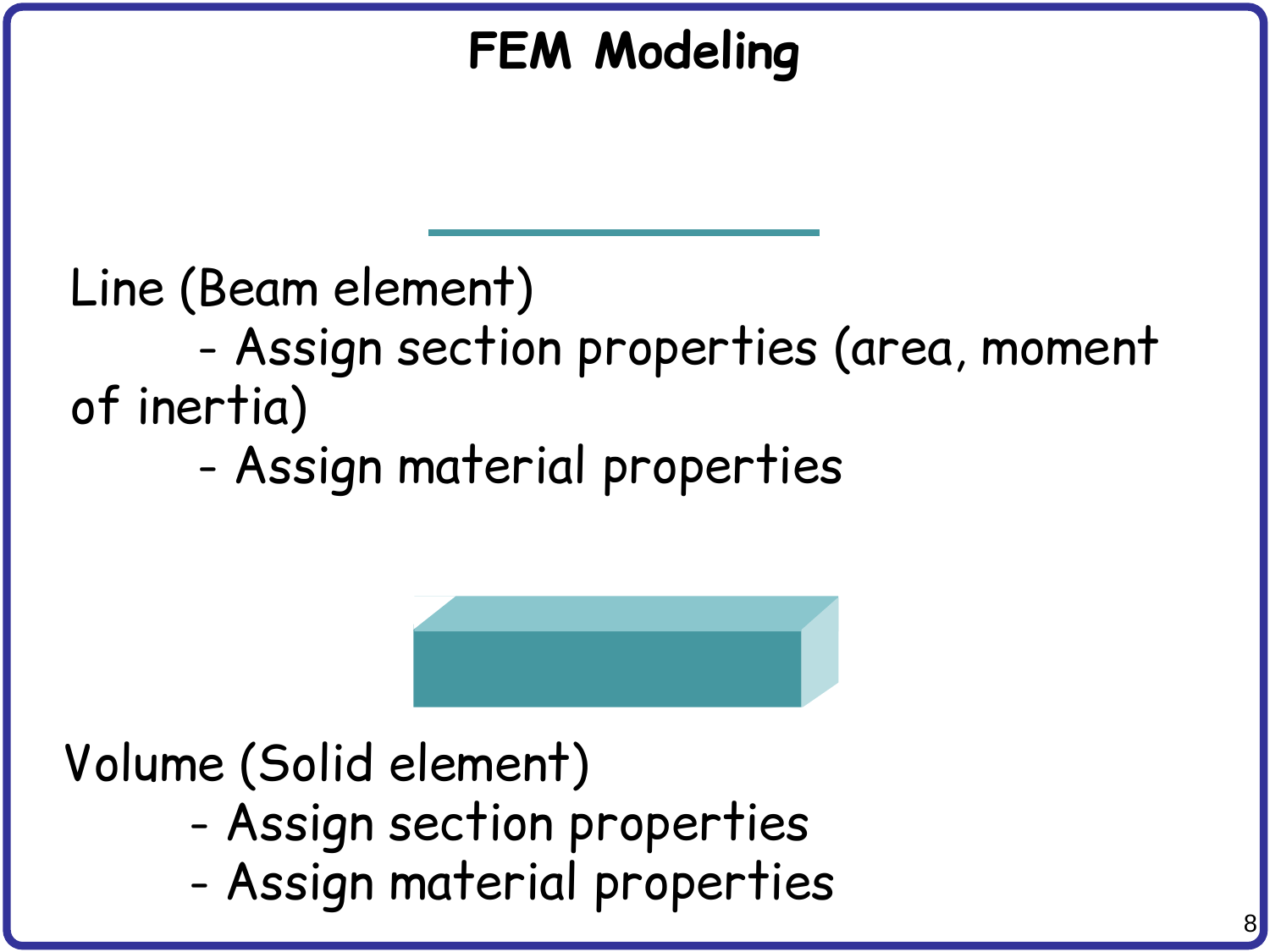

# FEM Modeling
Line (Beam element)
	- Assign section properties (area, moment 	of inertia)
	- Assign material properties

Volume (Solid element)
	- Assign section properties
	- Assign material properties